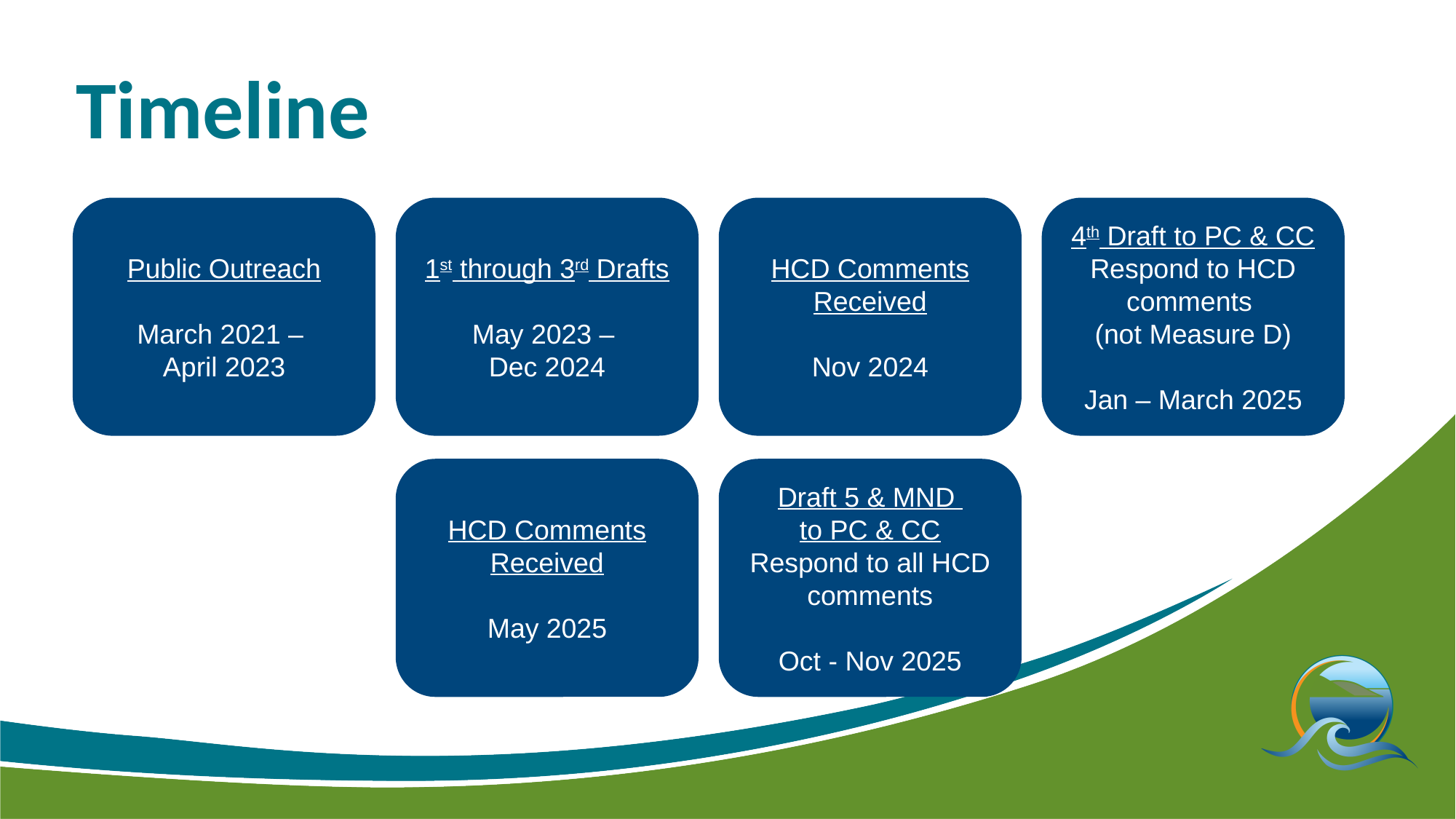

# Timeline

HCD Comments Received

Nov 2024
4th Draft to PC & CC
Respond to HCD comments
(not Measure D)

Jan – March 2025
1st through 3rd Drafts

May 2023 –
Dec 2024
Public Outreach

March 2021 –
April 2023
Draft 5 & MND
to PC & CC
Respond to all HCD comments

Oct - Nov 2025
HCD Comments Received

May 2025